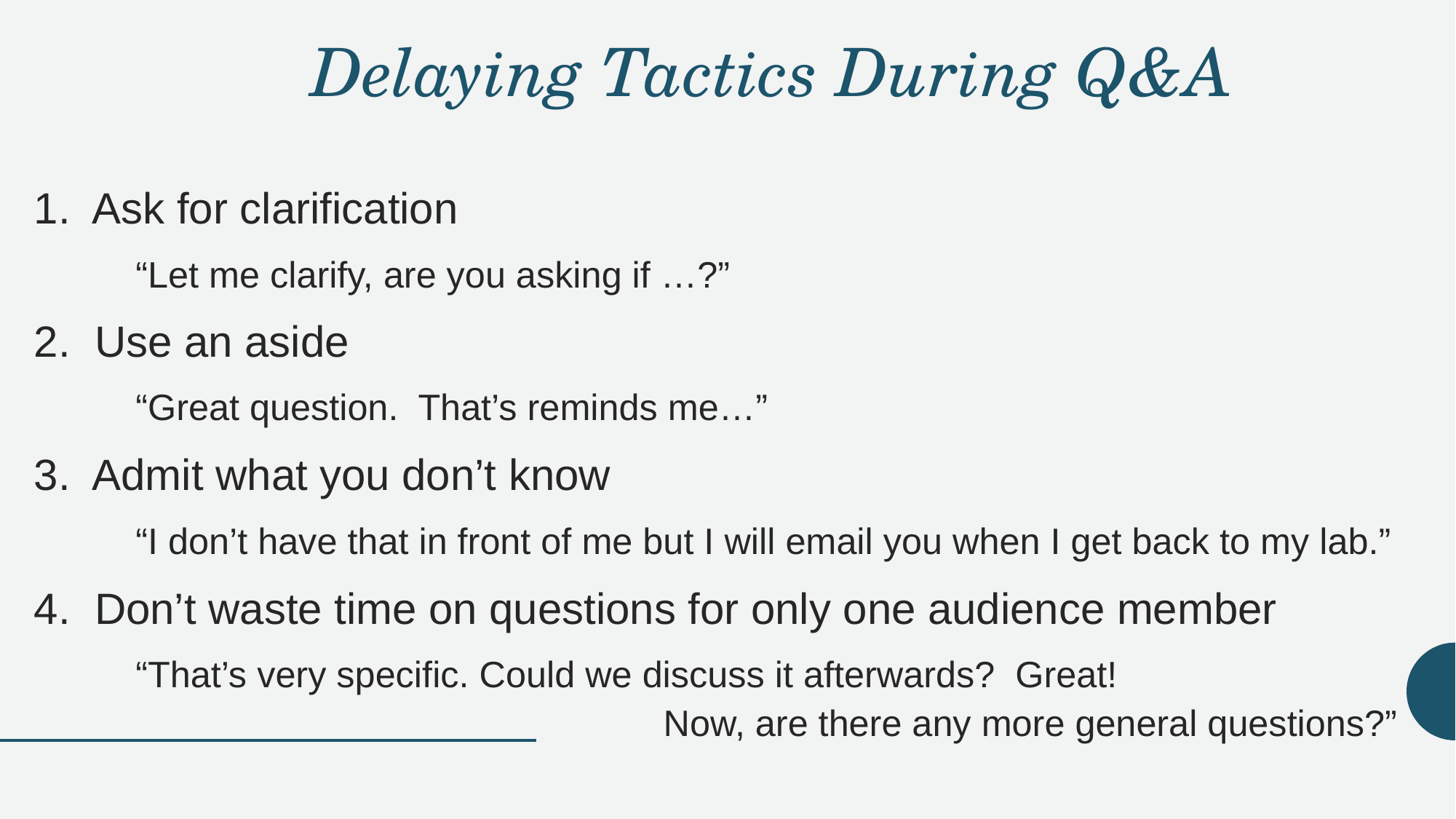

# Delaying Tactics During Q&A
1.  Ask for clarification
	“Let me clarify, are you asking if …?”
2.  Use an aside
	“Great question.  That’s reminds me…”
3.  Admit what you don’t know
	“I don’t have that in front of me but I will email you when I get back to my lab.”
4.  Don’t waste time on questions for only one audience member
	“That’s very specific. Could we discuss it afterwards?  Great!                                                                                  	  Now, are there any more general questions?”